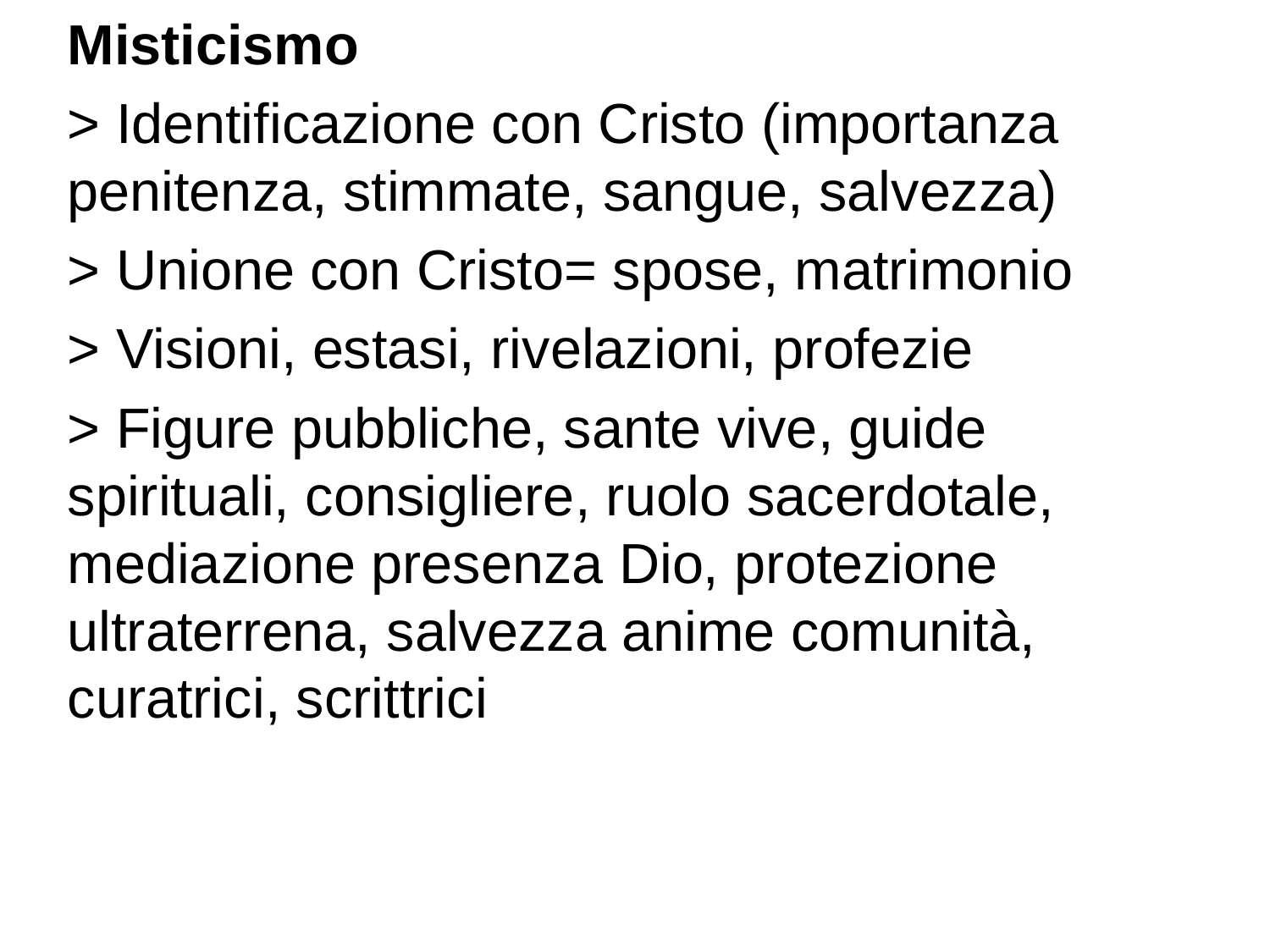

Misticismo
> Identificazione con Cristo (importanza penitenza, stimmate, sangue, salvezza)
> Unione con Cristo= spose, matrimonio
> Visioni, estasi, rivelazioni, profezie
> Figure pubbliche, sante vive, guide spirituali, consigliere, ruolo sacerdotale, mediazione presenza Dio, protezione ultraterrena, salvezza anime comunità, curatrici, scrittrici